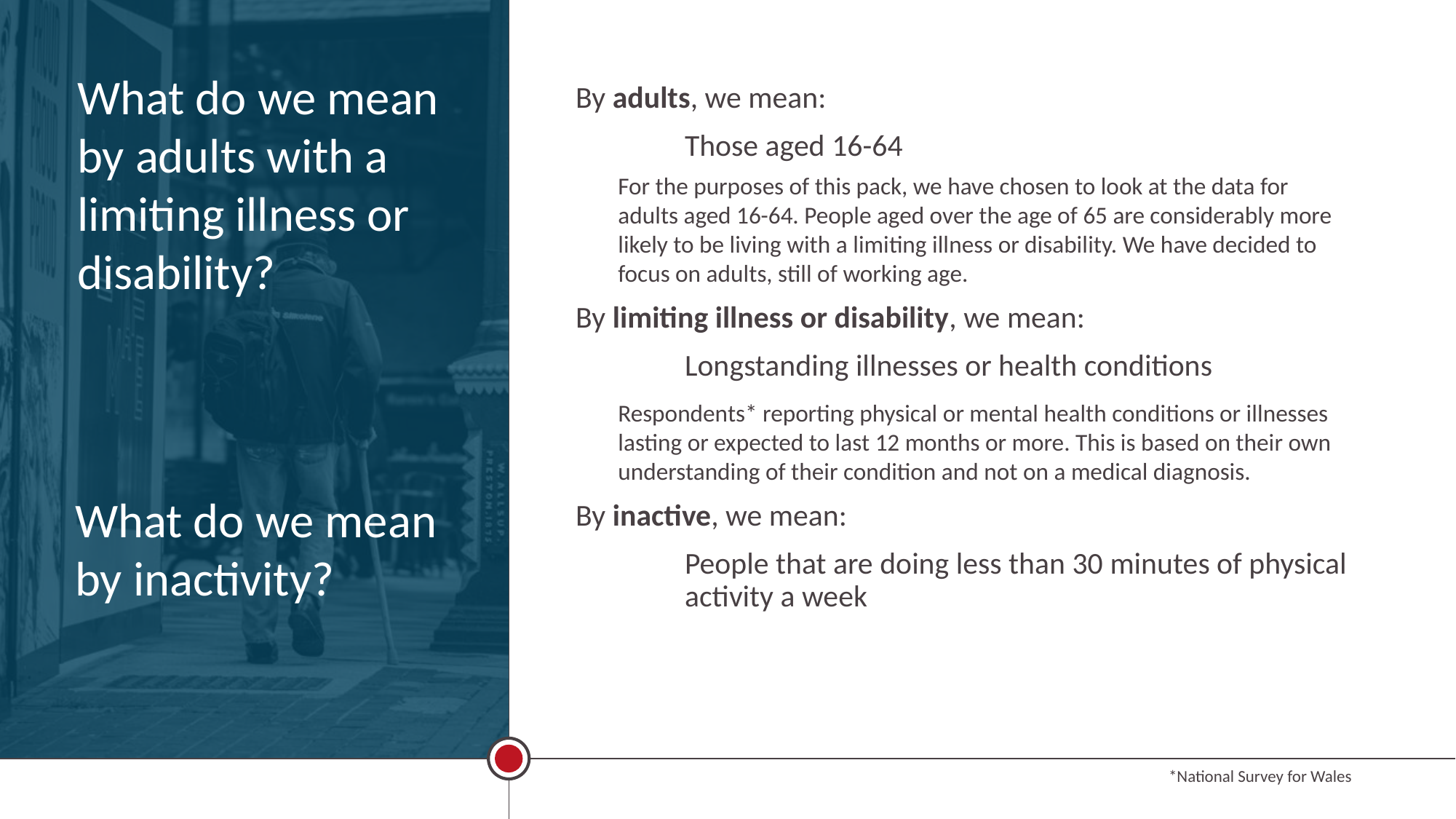

What do we mean by adults with a limiting illness or disability?

By adults, we mean:
	Those aged 16-64
For the purposes of this pack, we have chosen to look at the data for adults aged 16-64. People aged over the age of 65 are considerably more likely to be living with a limiting illness or disability. We have decided to focus on adults, still of working age.
By limiting illness or disability, we mean:
	Longstanding illnesses or health conditions
Respondents* reporting physical or mental health conditions or illnesses lasting or expected to last 12 months or more. This is based on their own understanding of their condition and not on a medical diagnosis.
By inactive, we mean:
	People that are doing less than 30 minutes of physical 	activity a week

What do we mean by inactivity?

*National Survey for Wales